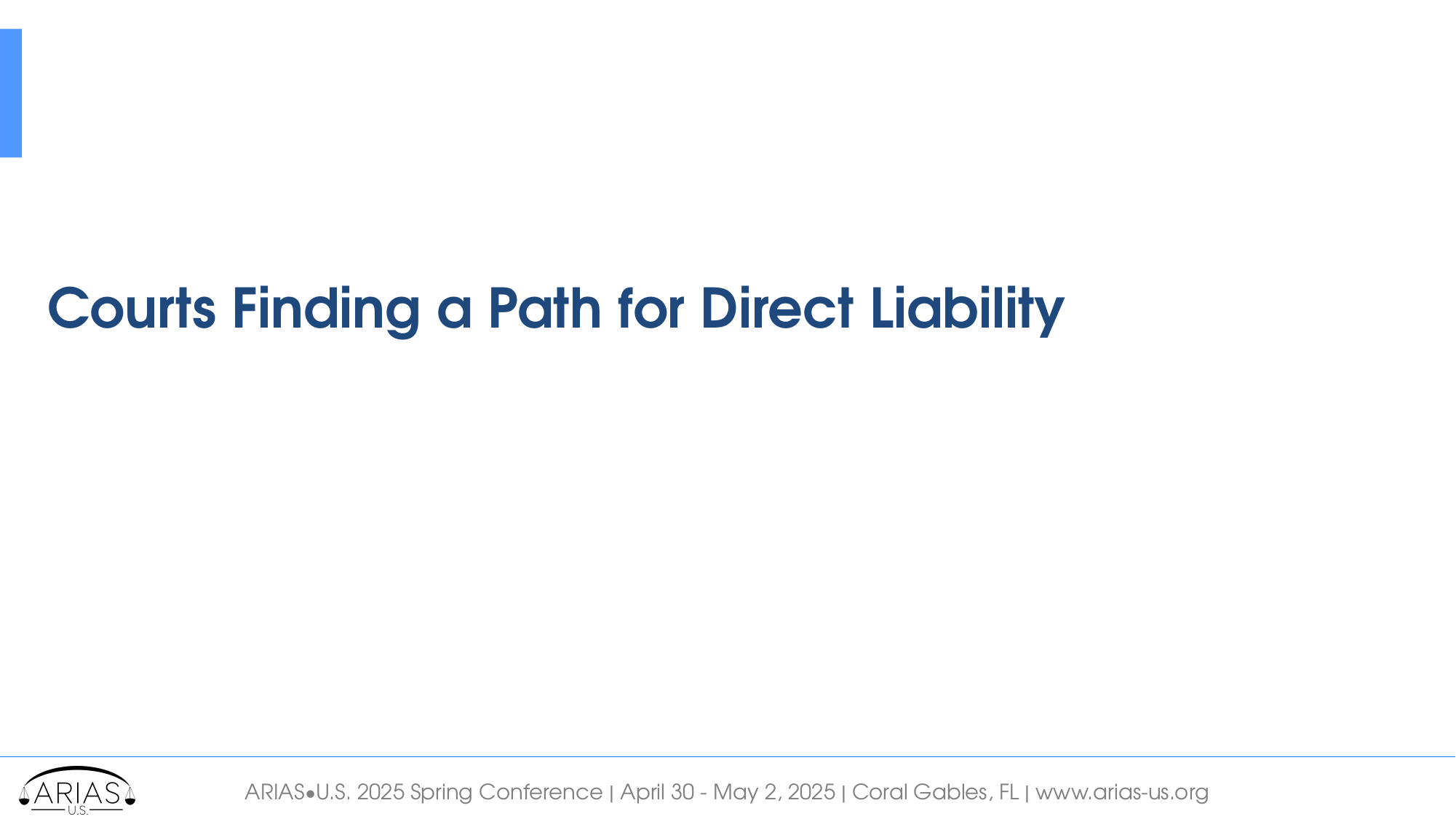

# Courts Finding a Path for Direct Liability